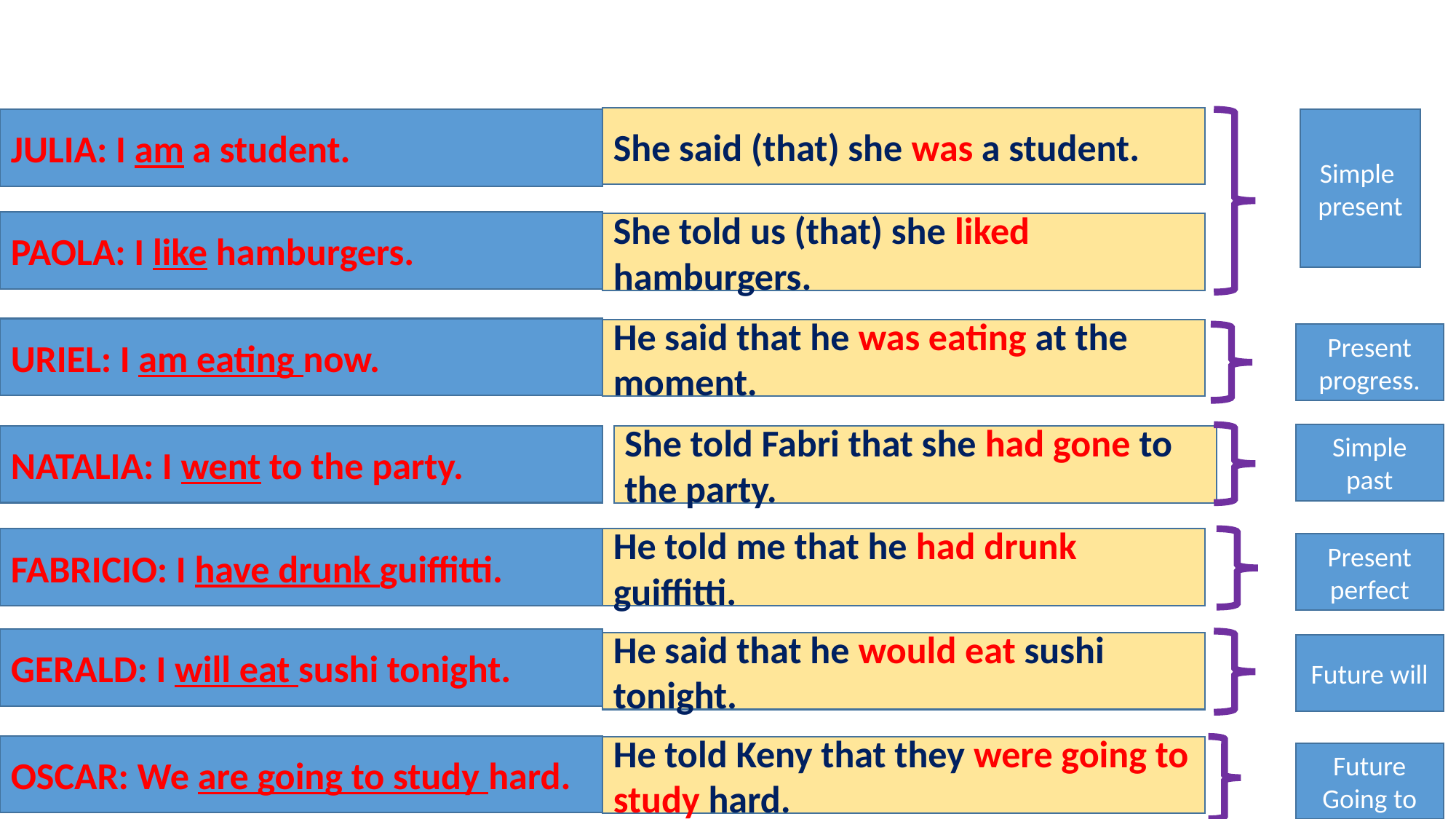

She said (that) she was a student.
JULIA: I am a student.

Simple
present
PAOLA: I like hamburgers.
She told us (that) she liked hamburgers.
URIEL: I am eating now.
He said that he was eating at the moment.

Present progress.
Simple past

NATALIA: I went to the party.
She told Fabri that she had gone to the party.
FABRICIO: I have drunk guiffitti.
He told me that he had drunk guiffitti.

Present perfect
GERALD: I will eat sushi tonight.

He said that he would eat sushi tonight.
Future will
OSCAR: We are going to study hard.
He told Keny that they were going to study hard.

Future
Going to